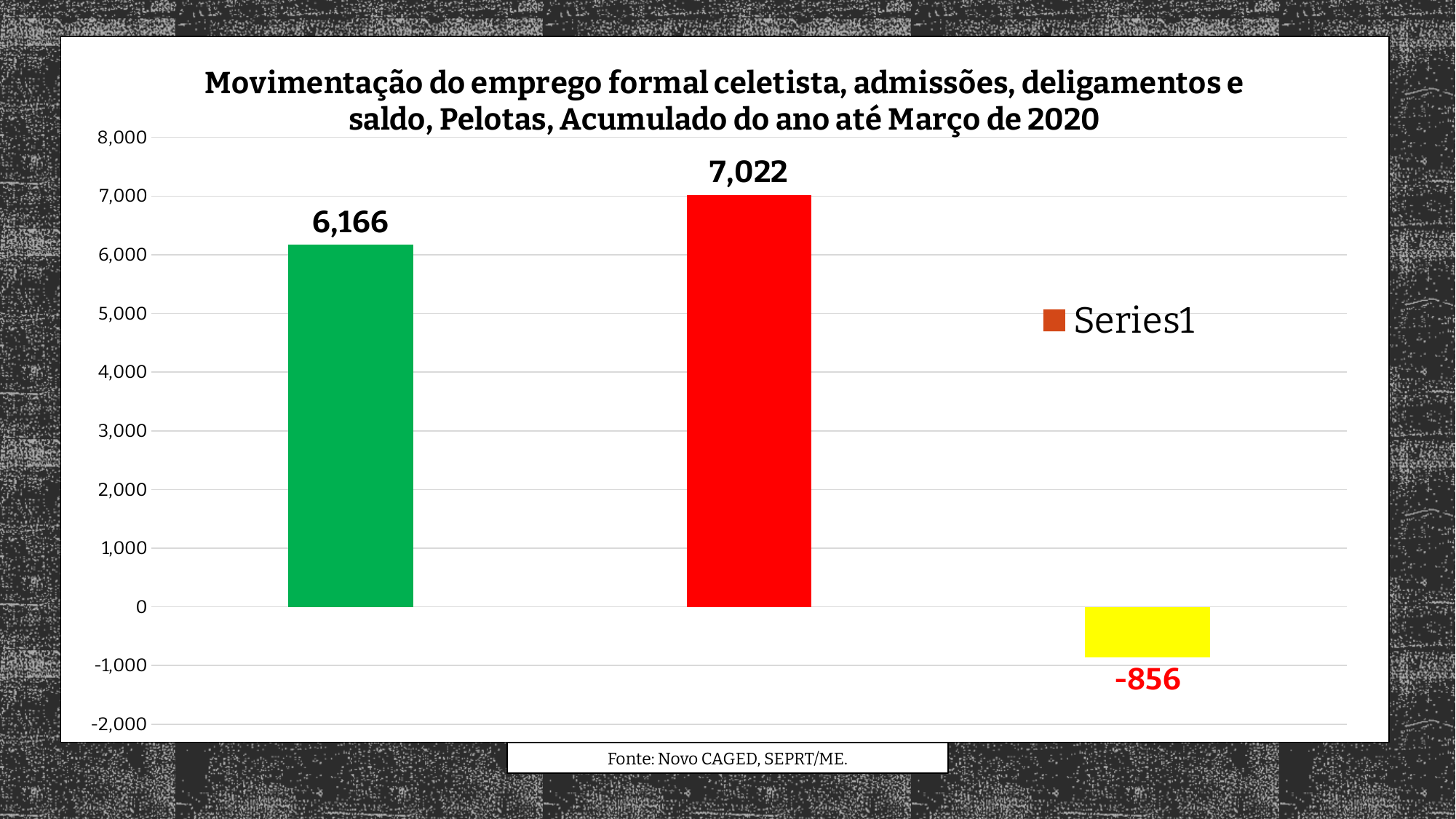

### Chart: Movimentação do emprego formal celetista, admissões, deligamentos e saldo, Pelotas, Acumulado do ano até Março de 2020

| Category |  |
|---|---|
| Admissões | 6166.0 |
| Desligamentos | 7022.0 |
| Saldos | -856.0 |
Fonte: Novo CAGED, SEPRT/ME.